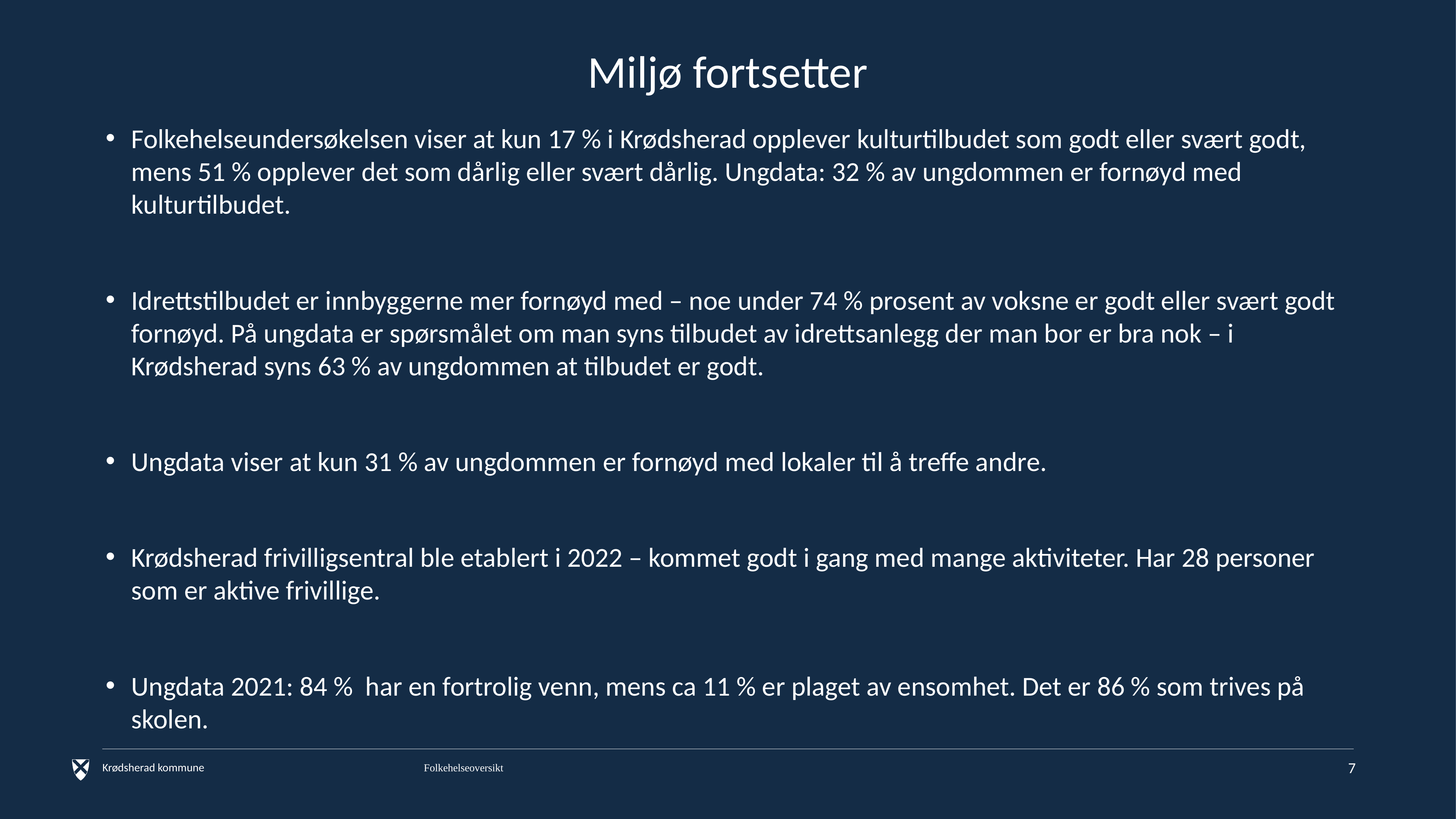

# Miljø fortsetter
Folkehelseundersøkelsen viser at kun 17 % i Krødsherad opplever kulturtilbudet som godt eller svært godt, mens 51 % opplever det som dårlig eller svært dårlig. Ungdata: 32 % av ungdommen er fornøyd med kulturtilbudet.

Idrettstilbudet er innbyggerne mer fornøyd med – noe under 74 % prosent av voksne er godt eller svært godt fornøyd. På ungdata er spørsmålet om man syns tilbudet av idrettsanlegg der man bor er bra nok – i Krødsherad syns 63 % av ungdommen at tilbudet er godt.

Ungdata viser at kun 31 % av ungdommen er fornøyd med lokaler til å treffe andre.

Krødsherad frivilligsentral ble etablert i 2022 – kommet godt i gang med mange aktiviteter. Har 28 personer som er aktive frivillige.

Ungdata 2021: 84 %  har en fortrolig venn, mens ca 11 % er plaget av ensomhet. Det er 86 % som trives på skolen.
7
Folkehelseoversikt